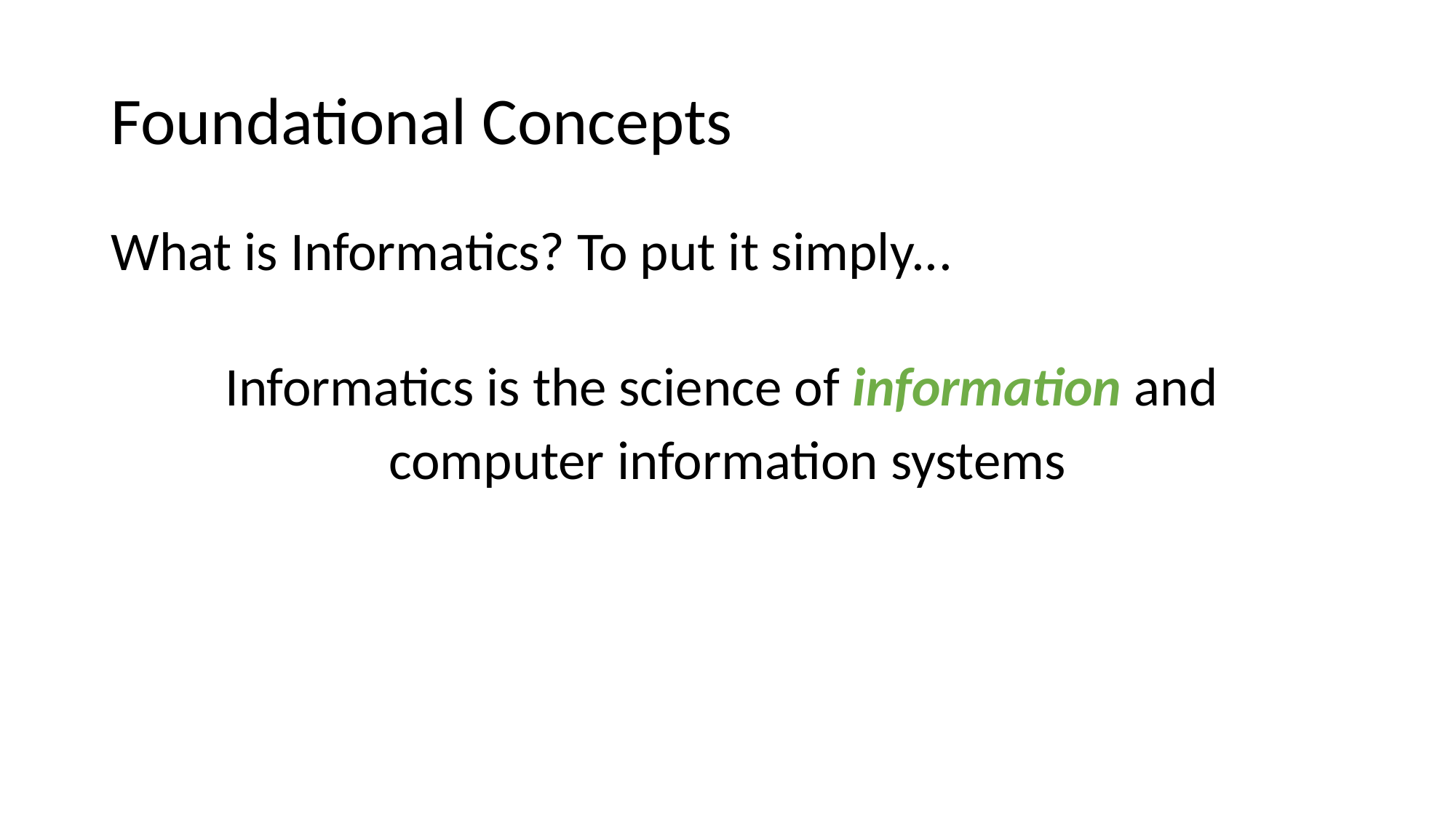

# Foundational Concepts
What is Informatics? To put it simply...

Informatics is the science of information and
computer information systems